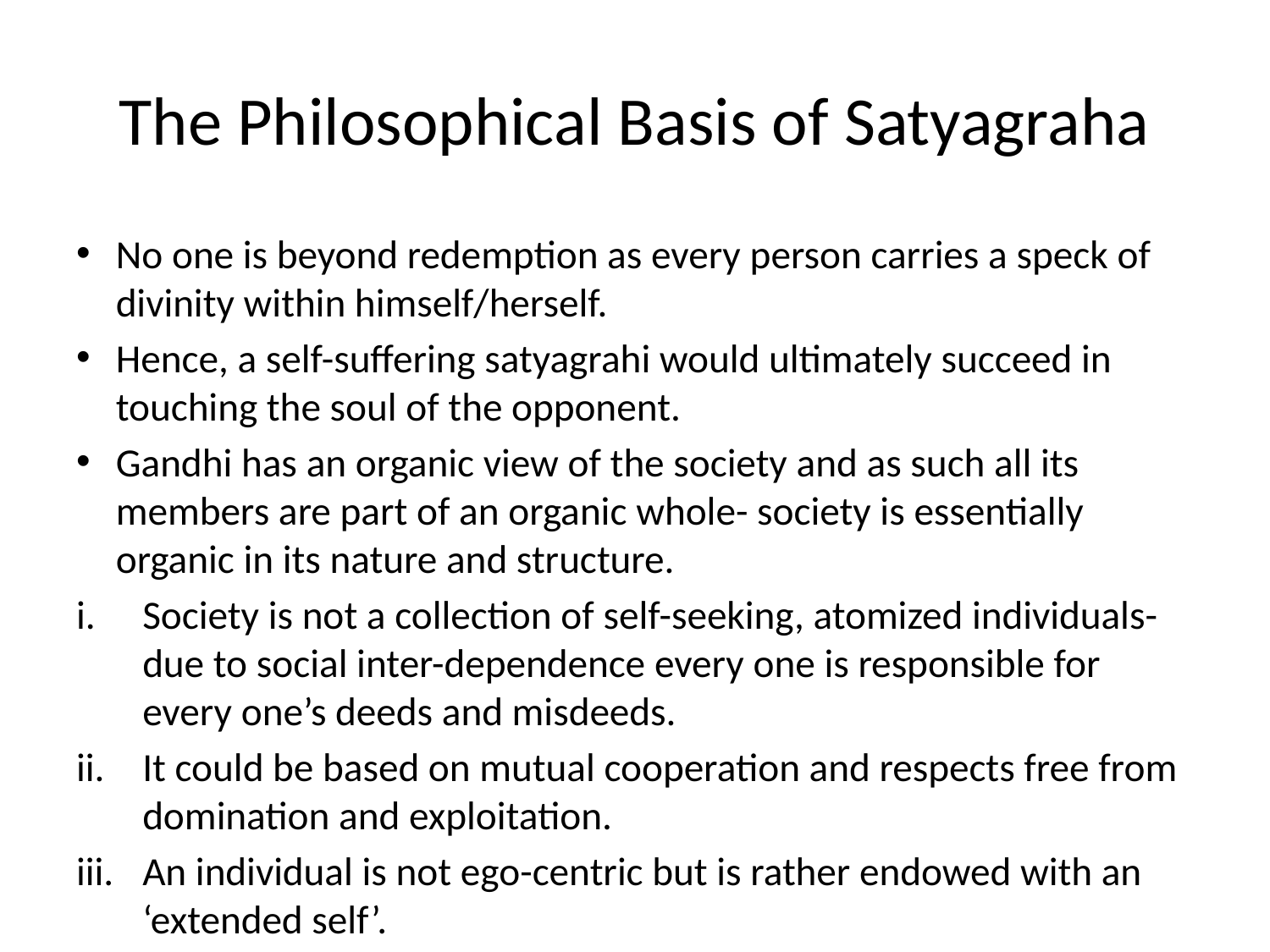

# The Philosophical Basis of Satyagraha
No one is beyond redemption as every person carries a speck of divinity within himself/herself.
Hence, a self-suffering satyagrahi would ultimately succeed in touching the soul of the opponent.
Gandhi has an organic view of the society and as such all its members are part of an organic whole- society is essentially organic in its nature and structure.
Society is not a collection of self-seeking, atomized individuals- due to social inter-dependence every one is responsible for every one’s deeds and misdeeds.
It could be based on mutual cooperation and respects free from domination and exploitation.
An individual is not ego-centric but is rather endowed with an ‘extended self’.